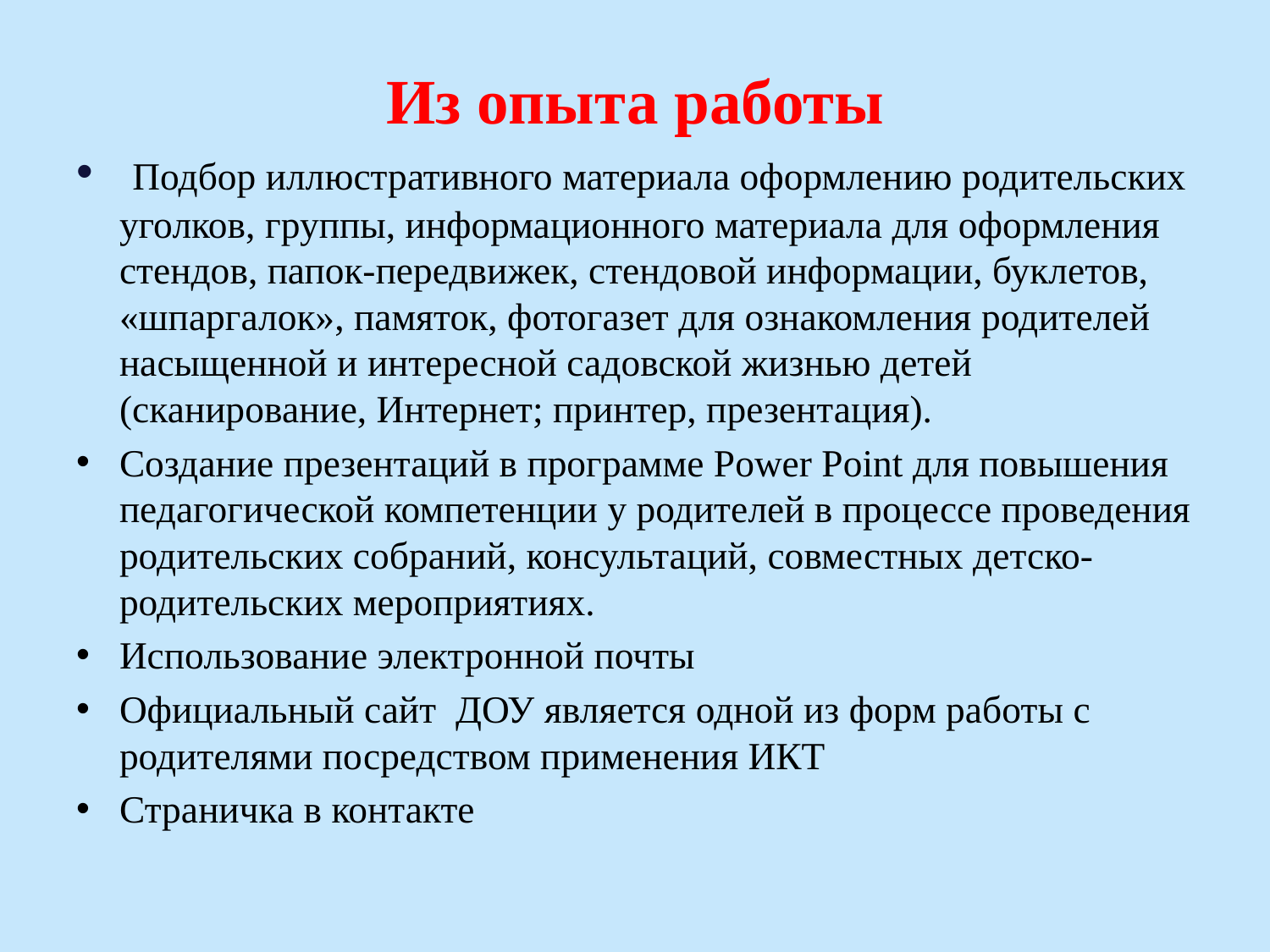

# Из опыта работы
 Подбор иллюстративного материала оформлению родительских уголков, группы, информационного материала для оформления стендов, папок-передвижек, стендовой информации, буклетов, «шпаргалок», памяток, фотогазет для ознакомления родителей насыщенной и интересной садовской жизнью детей (сканирование, Интернет; принтер, презентация).
Создание презентаций в программе Рower Рoint для повышения педагогической компетенции у родителей в процессе проведения родительских собраний, консультаций, совместных детско-родительских мероприятиях.
Использование электронной почты
Официальный сайт  ДОУ является одной из форм работы с родителями посредством применения ИКТ
Страничка в контакте